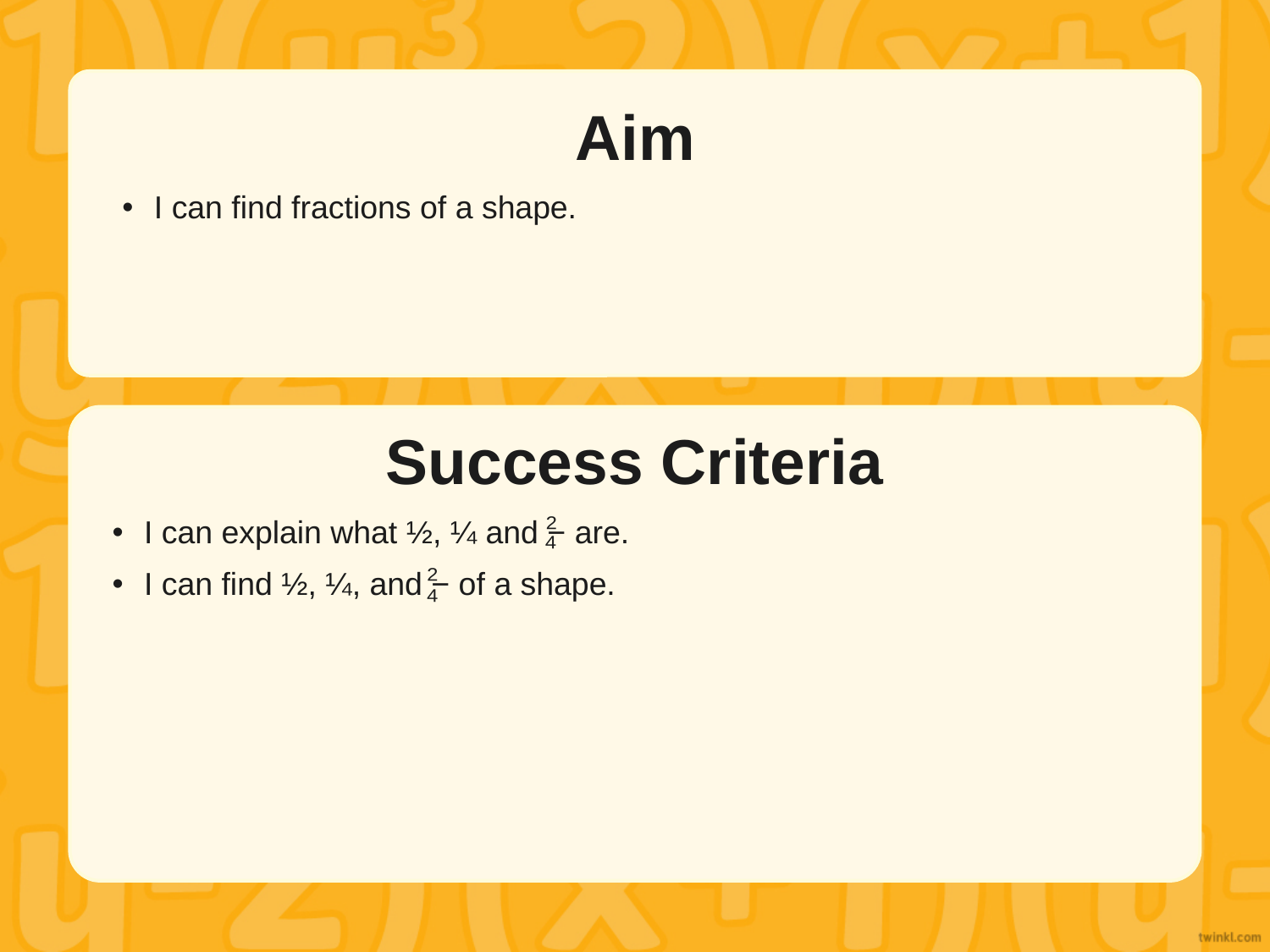

Aim
I can find fractions of a shape.

Success Criteria
I can explain what ½, ¼ and − are.
I can find ½, ¼, and − of a shape.
₂
₄
₂
₄